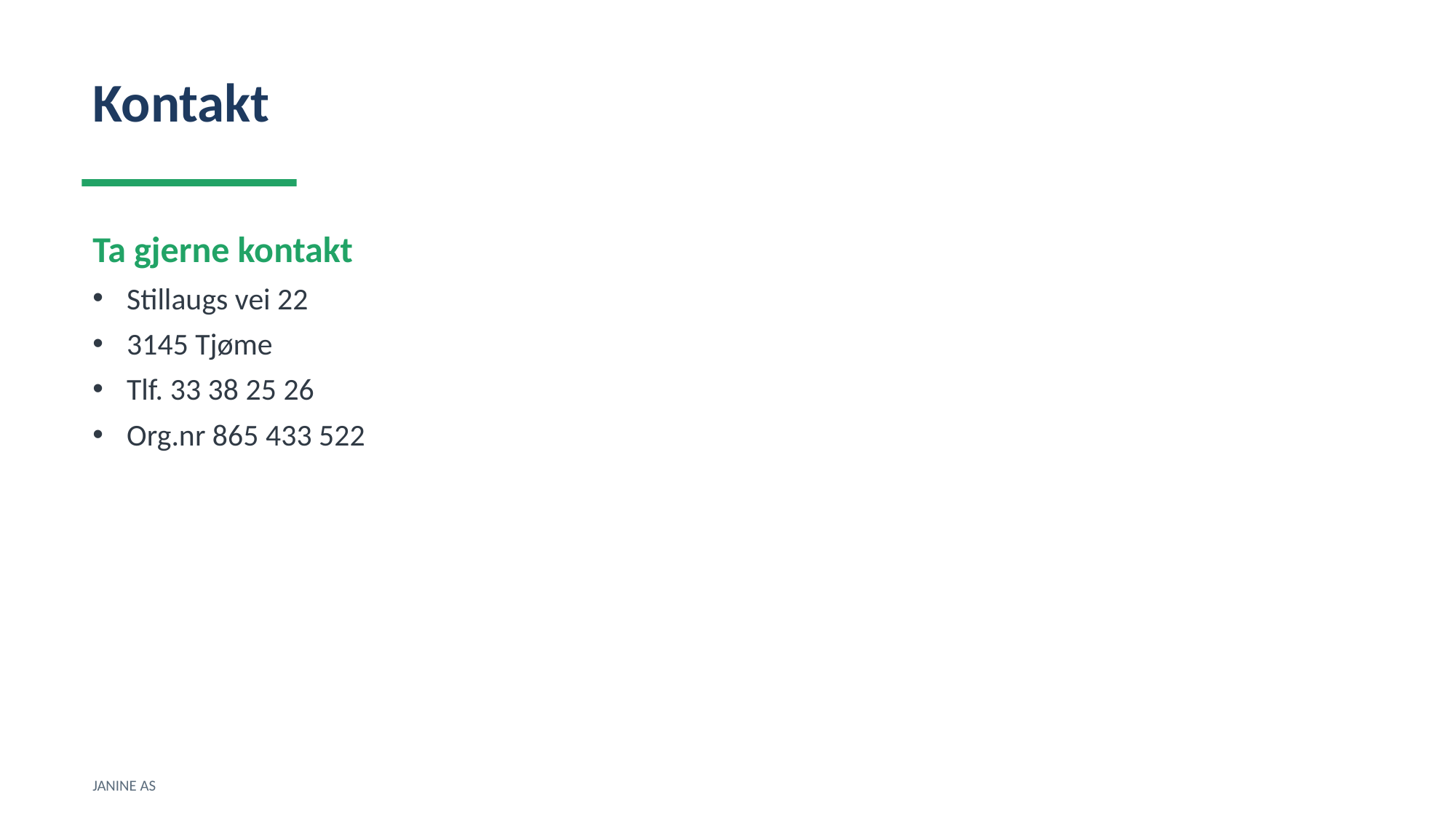

Kontakt

Ta gjerne kontakt
Stillaugs vei 22
3145 Tjøme
Tlf. 33 38 25 26
Org.nr 865 433 522
JANINE AS